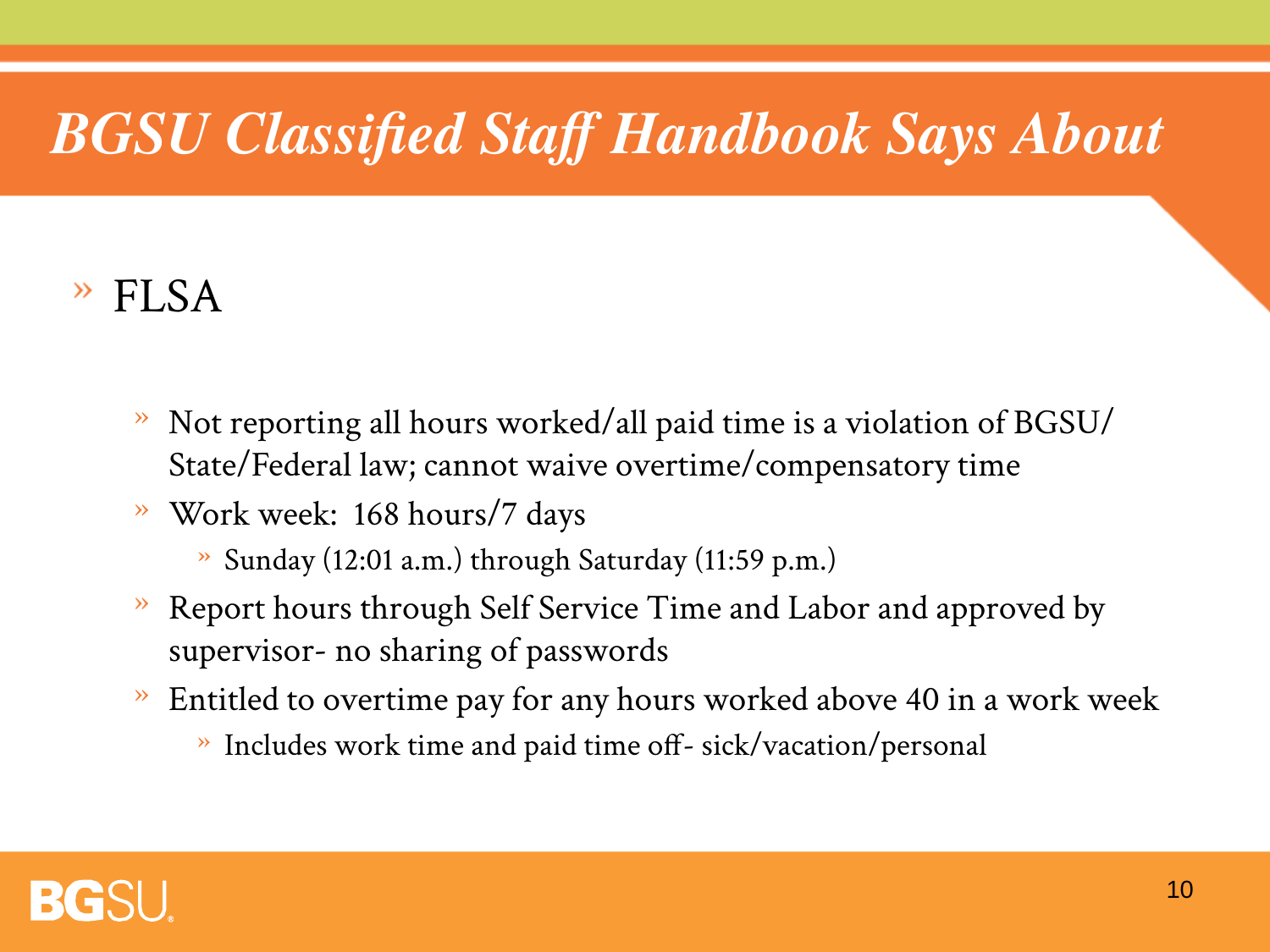

# BGSU Classified Staff Handbook Says About
FLSA

Not reporting all hours worked/all paid time is a violation of BGSU/ State/Federal law; cannot waive overtime/compensatory time
Work week:  168 hours/7 days
Sunday (12:01 a.m.) through Saturday (11:59 p.m.)
Report hours through Self Service Time and Labor and approved by supervisor- no sharing of passwords
Entitled to overtime pay for any hours worked above 40 in a work week
Includes work time and paid time off- sick/vacation/personal

10